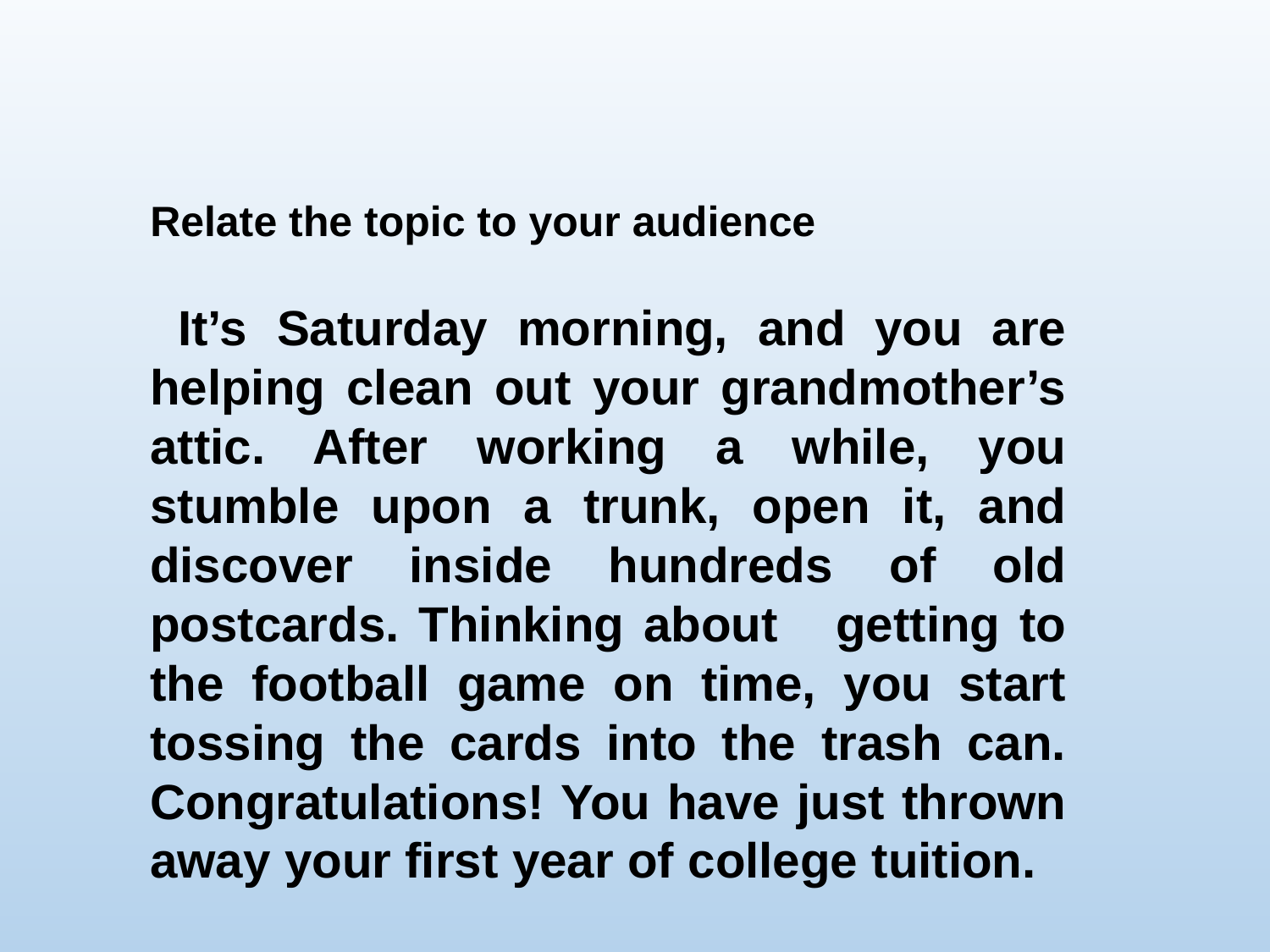

Relate the topic to your audience

 It’s Saturday morning, and you are helping clean out your grandmother’s attic. After working a while, you stumble upon a trunk, open it, and discover inside hundreds of old postcards. Thinking about   getting to the football game on time, you start tossing the cards into the trash can. Congratulations! You have just thrown away your first year of college tuition.